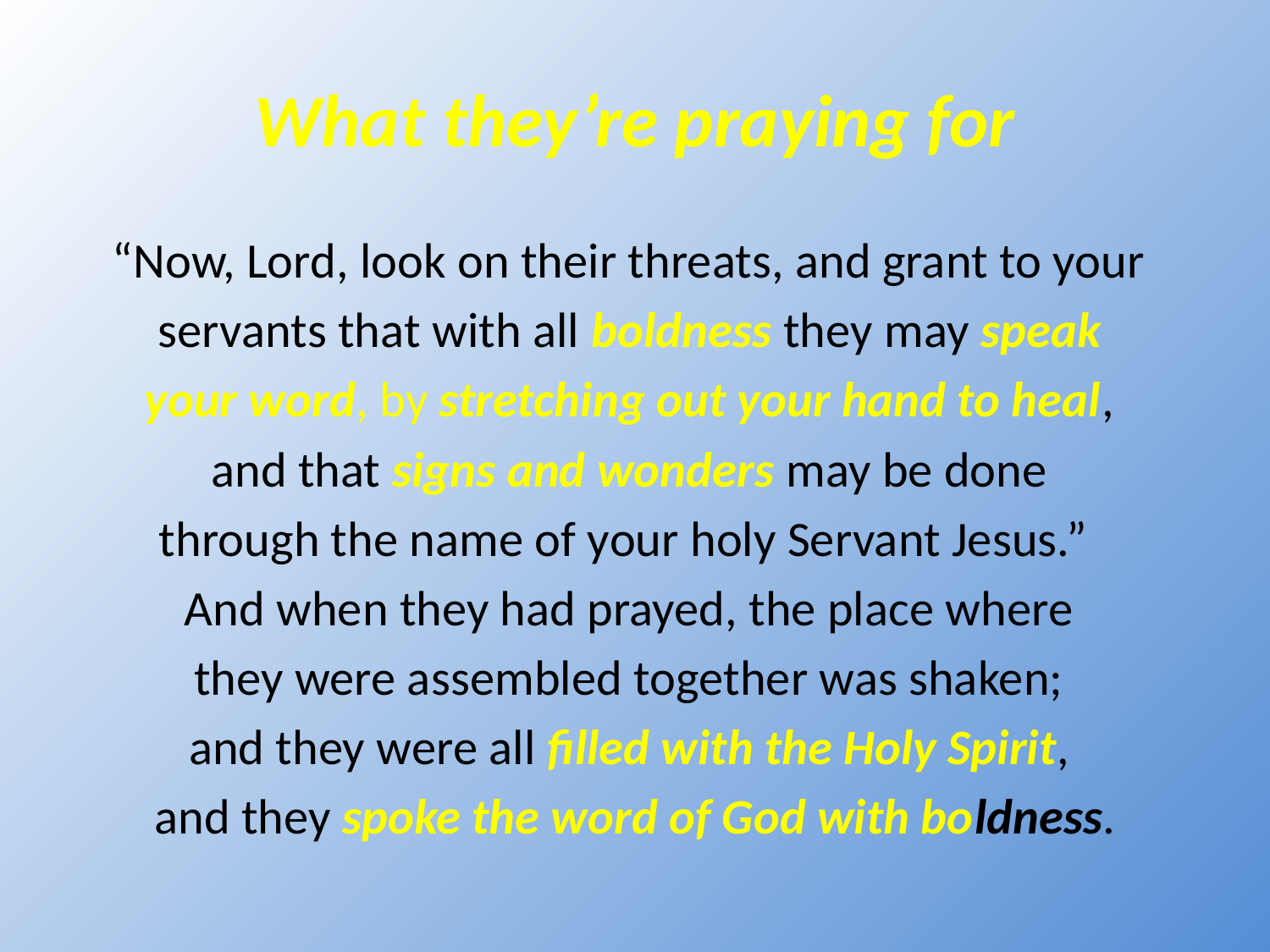

# What they’re praying for
“Now, Lord, look on their threats, and grant to your
servants that with all boldness they may speak
your word, by stretching out your hand to heal,
and that signs and wonders may be done
through the name of your holy Servant Jesus.”
And when they had prayed, the place where
they were assembled together was shaken;
and they were all filled with the Holy Spirit,
and they spoke the word of God with boldness.